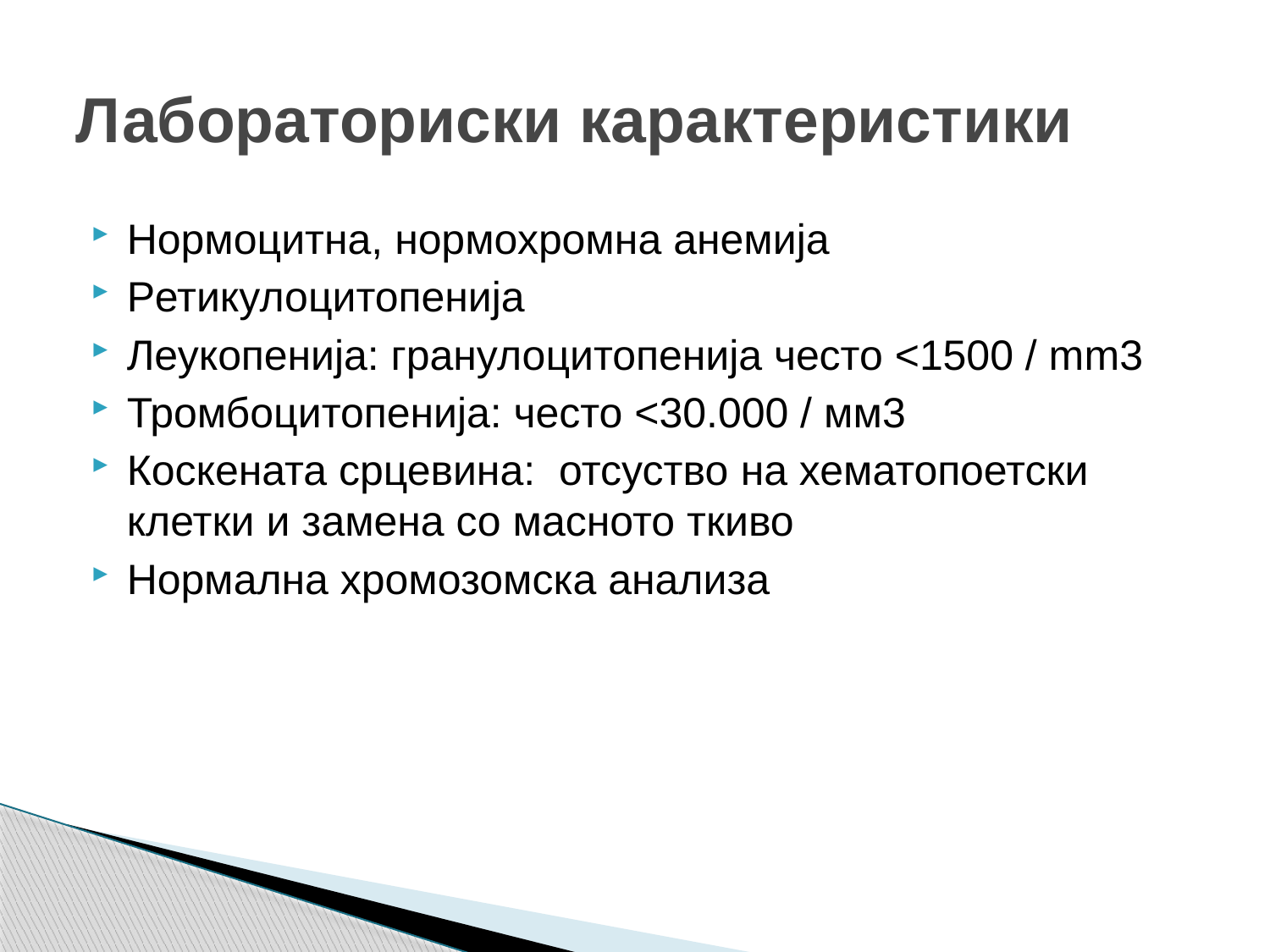

# Лабораториски карактеристики
Нормоцитна, нормохромна анемија
Ретикулоцитопенија
Леукопенија: гранулоцитопенија често <1500 / mm3
Тромбоцитопенија: често <30.000 / мм3
Коскената срцевина:  отсуство на хематопоетски клетки и замена со масното ткиво
Нормална хромозомска анализа